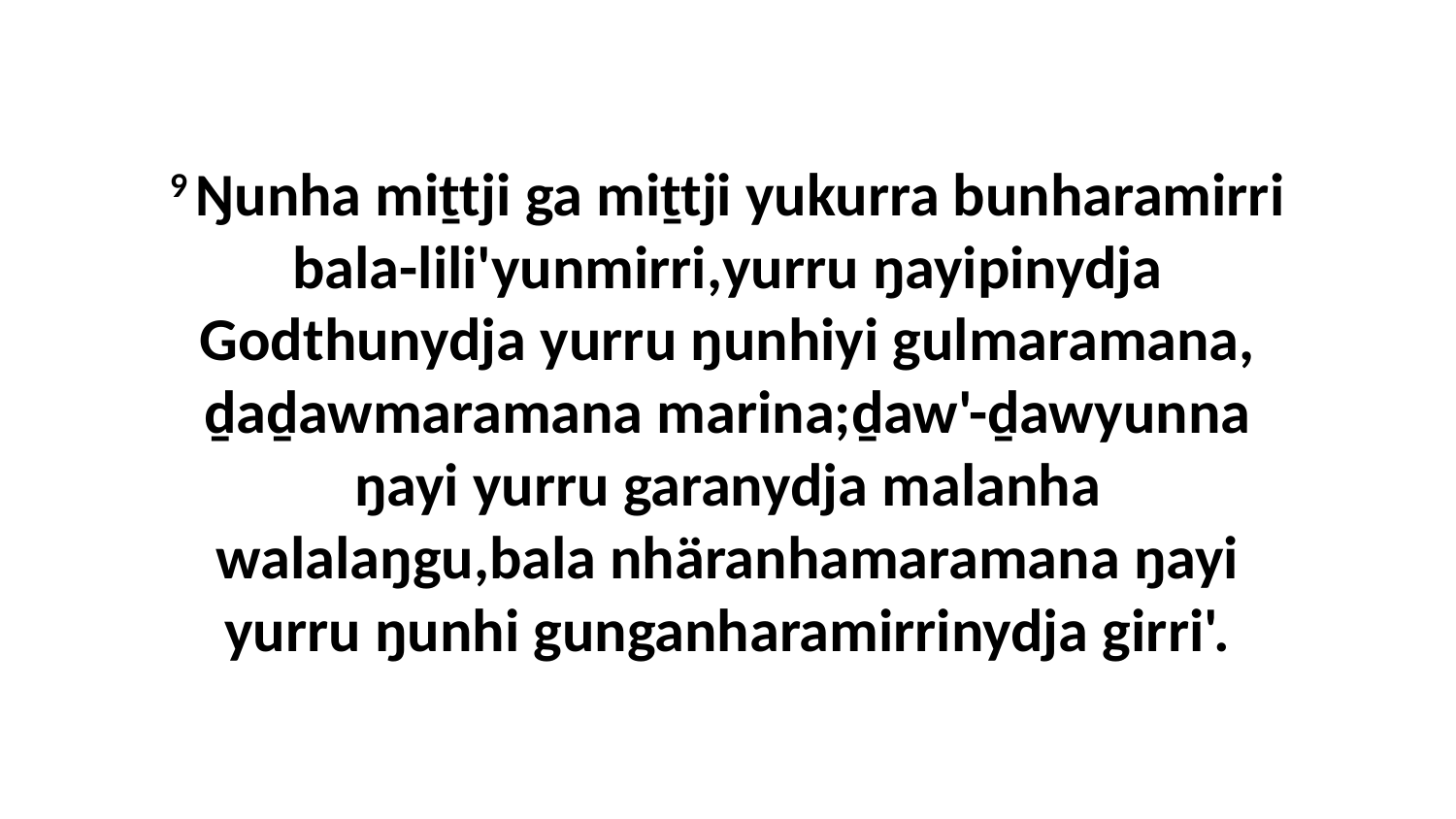

9 Ŋunha miṯtji ga miṯtji yukurra bunharamirri bala-lili'yunmirri,yurru ŋayipinydja Godthunydja yurru ŋunhiyi gulmaramana, ḏaḏawmaramana marina;ḏaw'-ḏawyunna ŋayi yurru garanydja malanha walalaŋgu,bala nhäranhamaramana ŋayi yurru ŋunhi gunganharamirrinydja girri'.